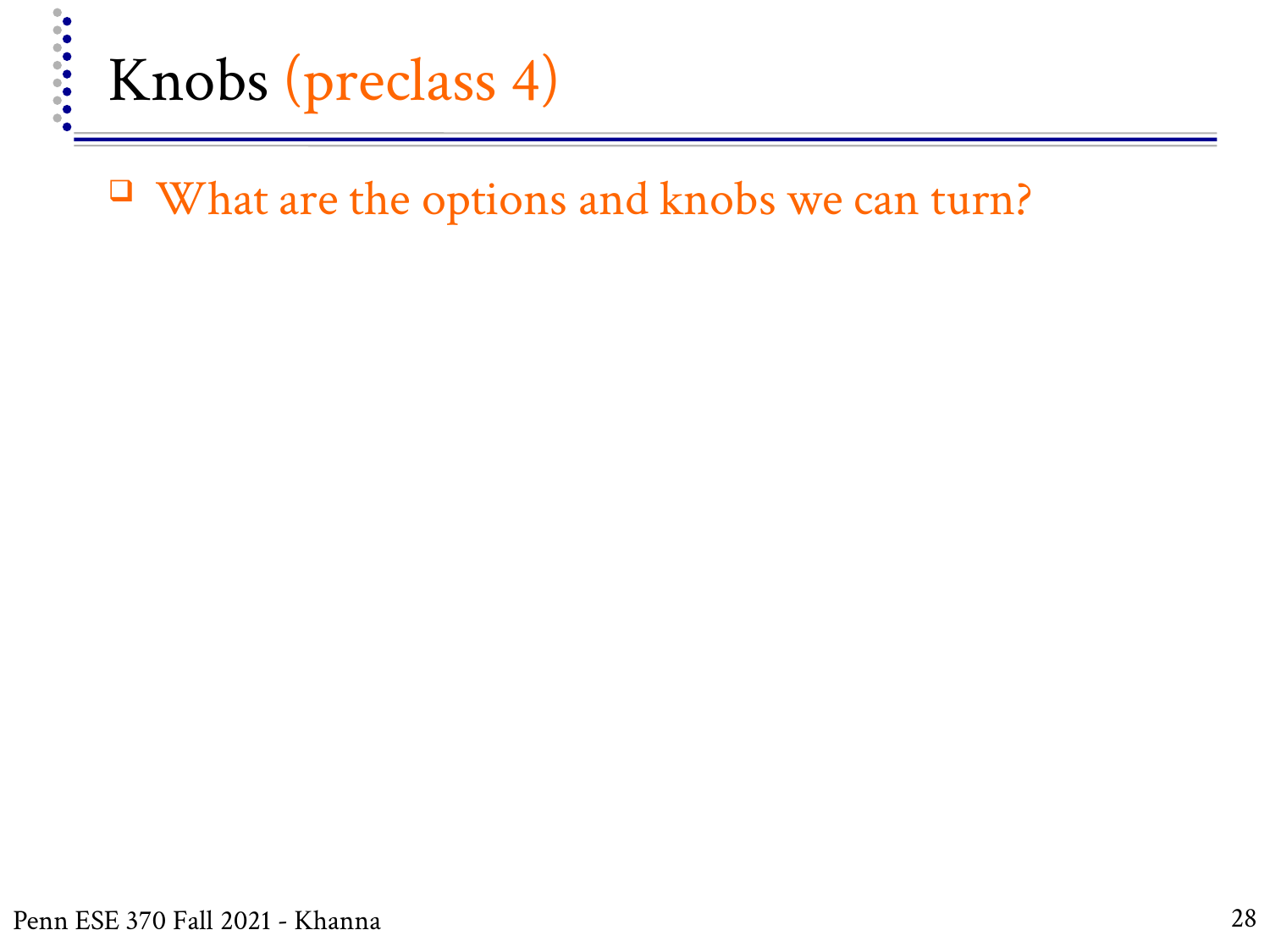

# Knobs (preclass 4)
What are the options and knobs we can turn?
Penn ESE 370 Fall 2021 - Khanna
28